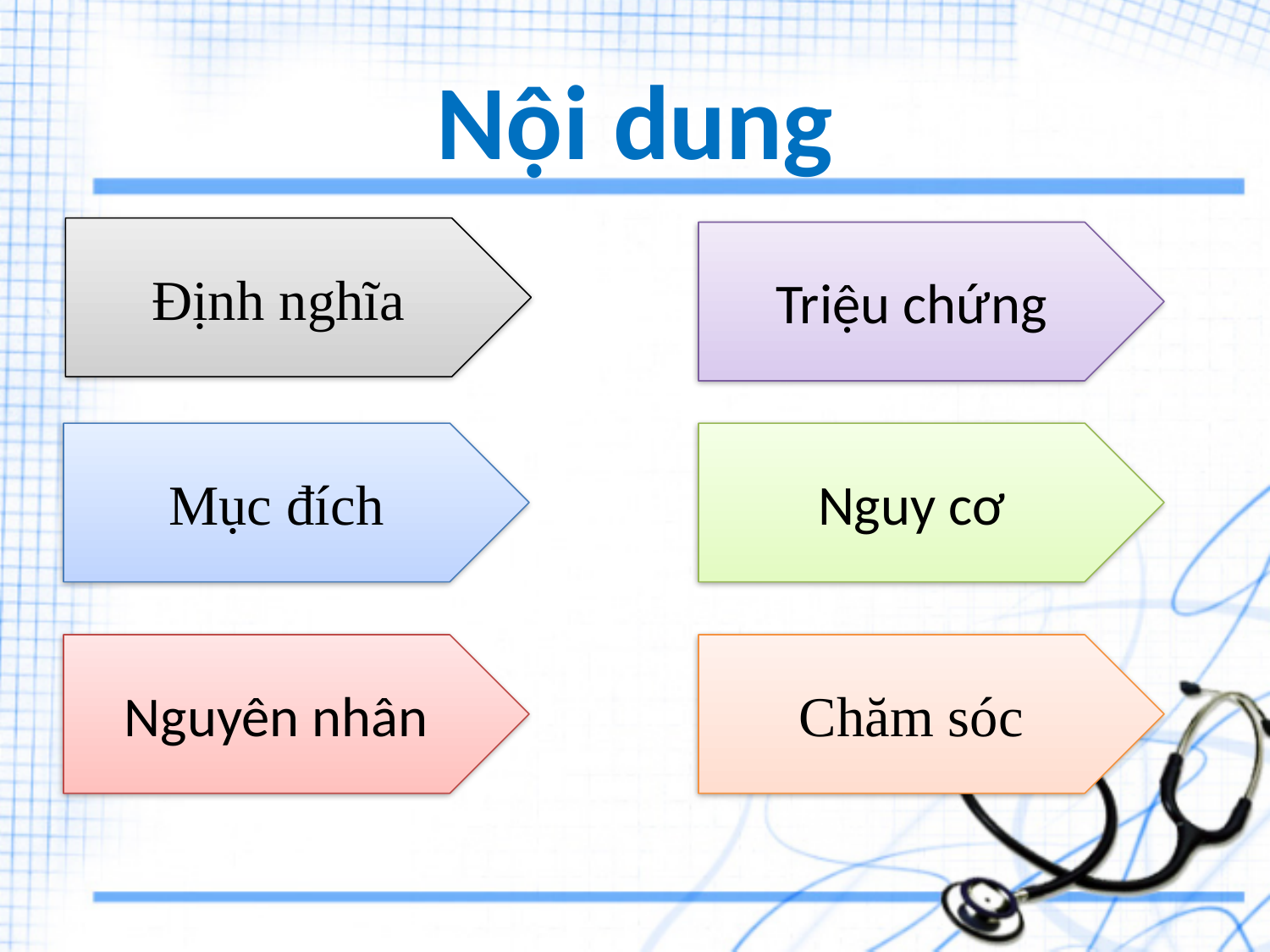

# Nội dung
Định nghĩa

Triệu chứng
Mục đích
Nguy cơ
Nguyên nhân
Chăm sóc